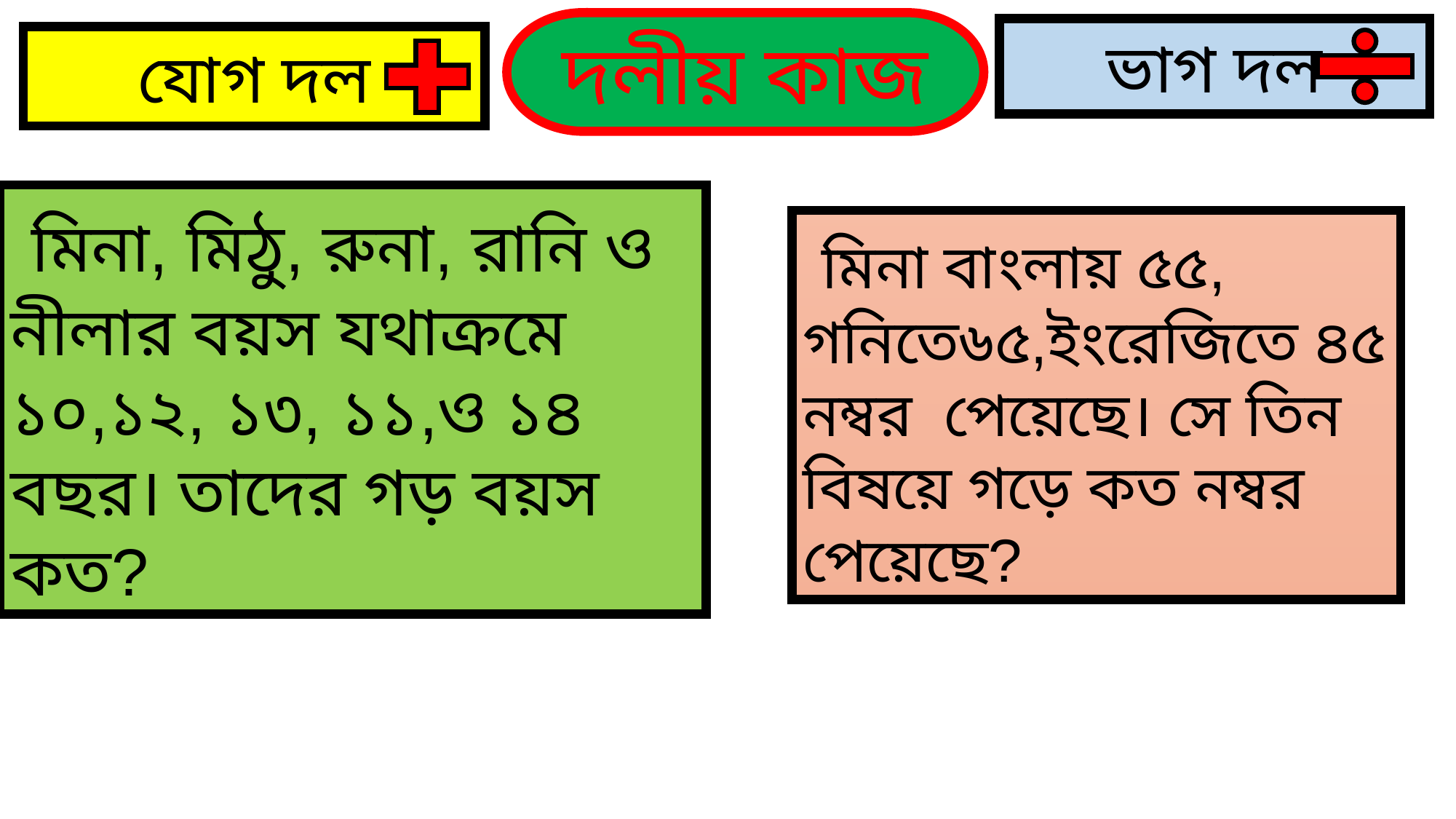

দলীয় কাজ

ভাগ দল
যোগ দল

 মিনা, মিঠু, রুনা, রানি ও নীলার বয়স যথাক্রমে ১০,১২, ১৩, ১১,ও ১৪ বছর। তাদের গড় বয়স কত?
 মিনা বাংলায় ৫৫, গনিতে৬৫,ইংরেজিতে ৪৫ নম্বর  পেয়েছে। সে তিন বিষয়ে গড়ে কত নম্বর পেয়েছে?